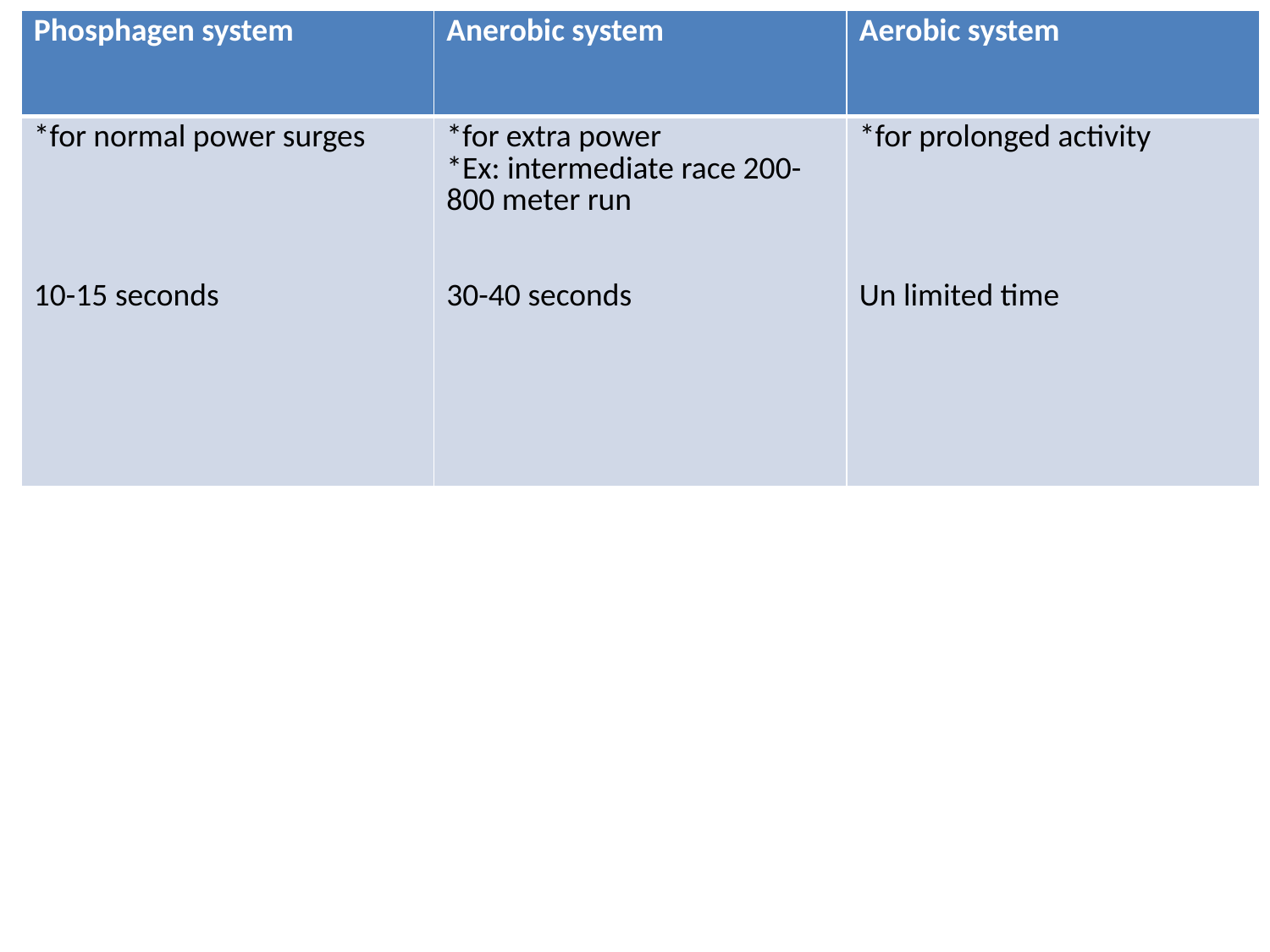

| Phosphagen system | Anerobic system | Aerobic system |
| --- | --- | --- |
| \*for normal power surges 10-15 seconds | \*for extra power \*Ex: intermediate race 200-800 meter run 30-40 seconds | \*for prolonged activity Un limited time |
#